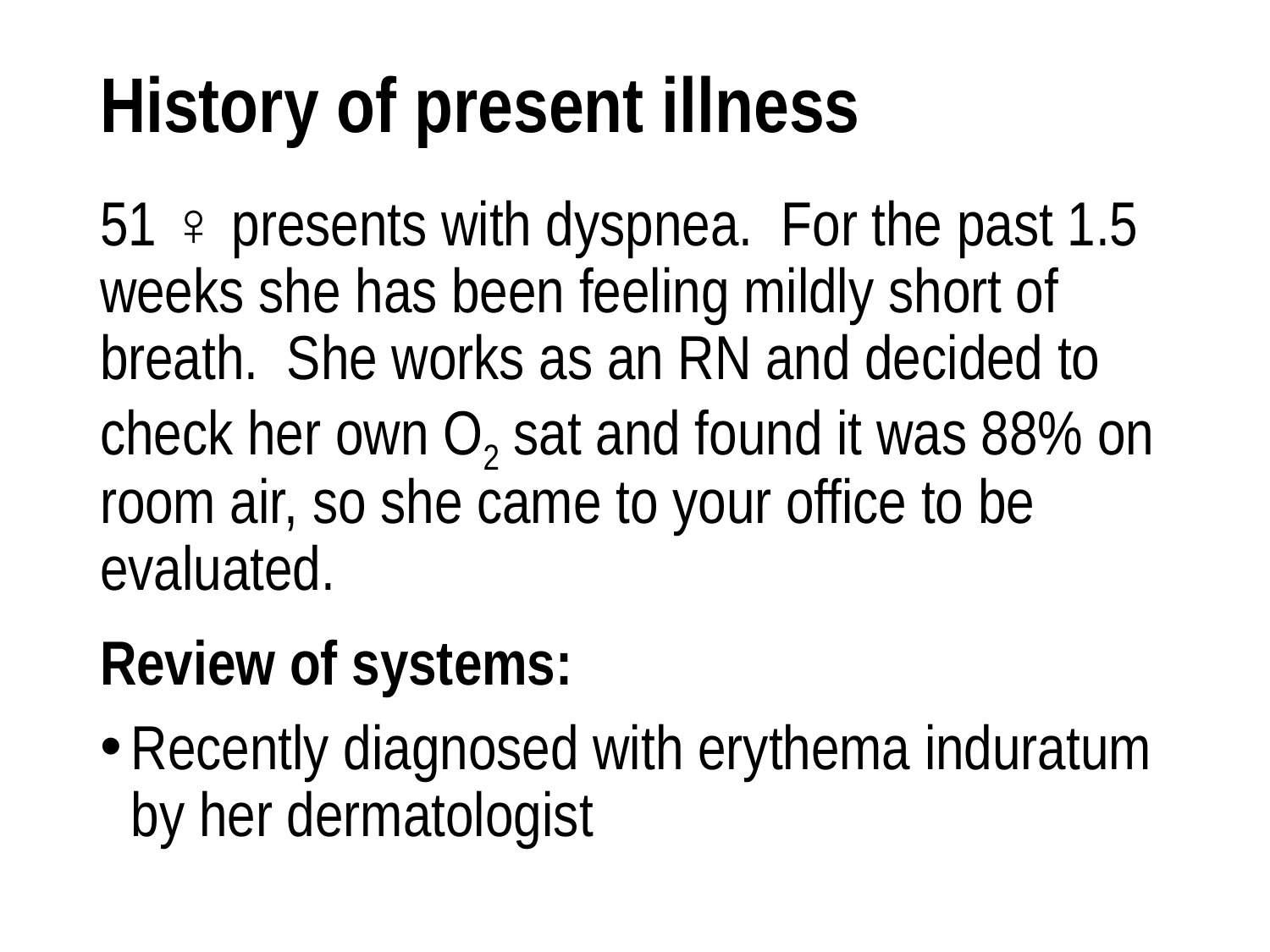

# History of present illness
51 ♀ presents with dyspnea.  For the past 1.5 weeks she has been feeling mildly short of breath.  She works as an RN and decided to check her own O2 sat and found it was 88% on room air, so she came to your office to be evaluated.
Review of systems:
Recently diagnosed with erythema induratum by her dermatologist